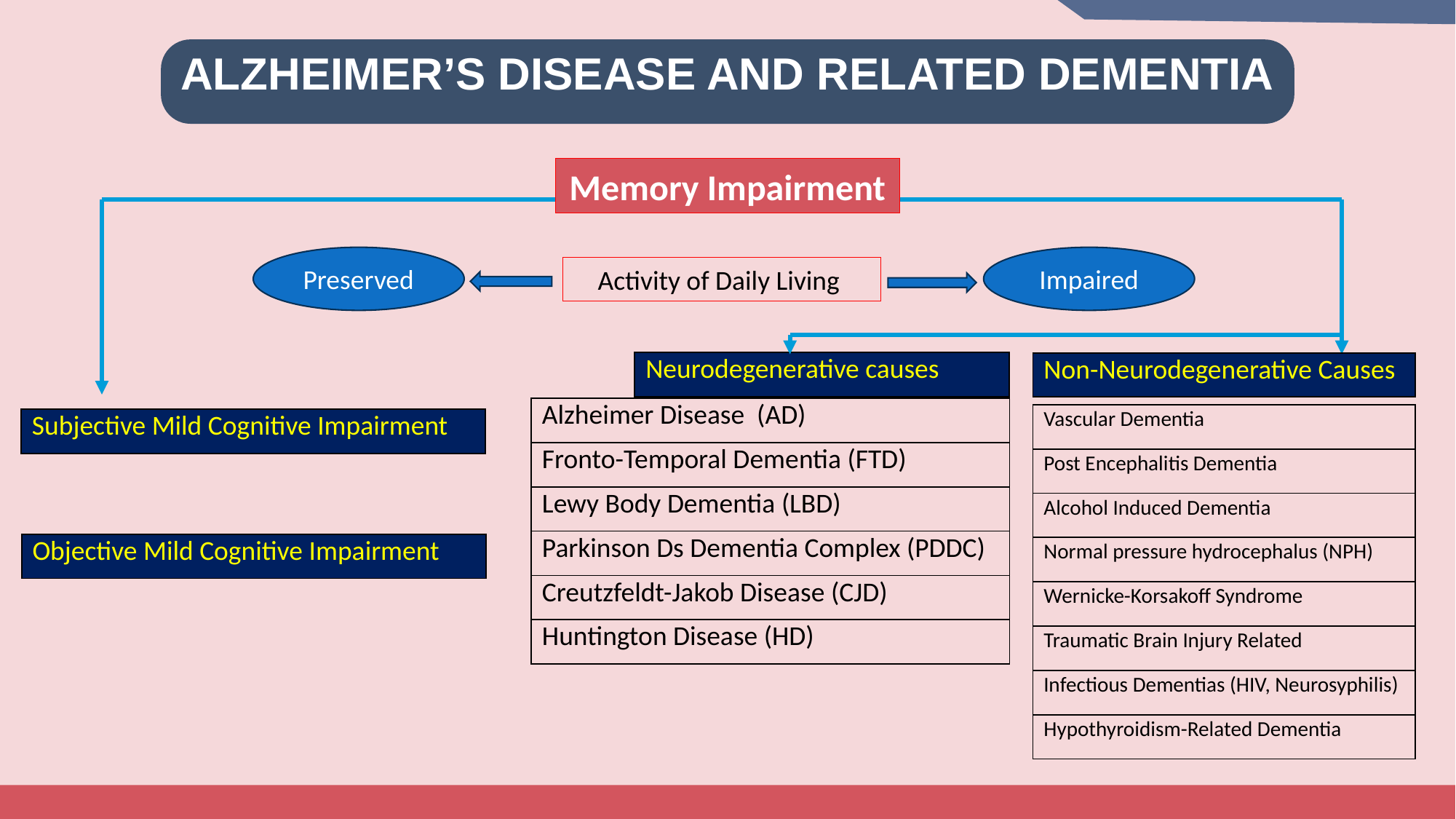

ALZHEIMER’S DISEASE AND RELATED DEMENTIA
Memory Impairment
Preserved
Impaired
Activity of Daily Living

| Neurodegenerative causes |
| --- |
| Non-Neurodegenerative Causes |
| --- |
| Alzheimer Disease (AD) |
| --- |
| Fronto-Temporal Dementia (FTD) |
| Lewy Body Dementia (LBD) |
| Parkinson Ds Dementia Complex (PDDC) |
| Creutzfeldt-Jakob Disease (CJD) |
| Huntington Disease (HD) |
| Vascular Dementia |
| --- |
| Post Encephalitis Dementia |
| Alcohol Induced Dementia |
| Normal pressure hydrocephalus (NPH) |
| Wernicke-Korsakoff Syndrome |
| Traumatic Brain Injury Related |
| Infectious Dementias (HIV, Neurosyphilis) |
| Hypothyroidism-Related Dementia |
| Subjective Mild Cognitive Impairment |
| --- |
| Objective Mild Cognitive Impairment |
| --- |